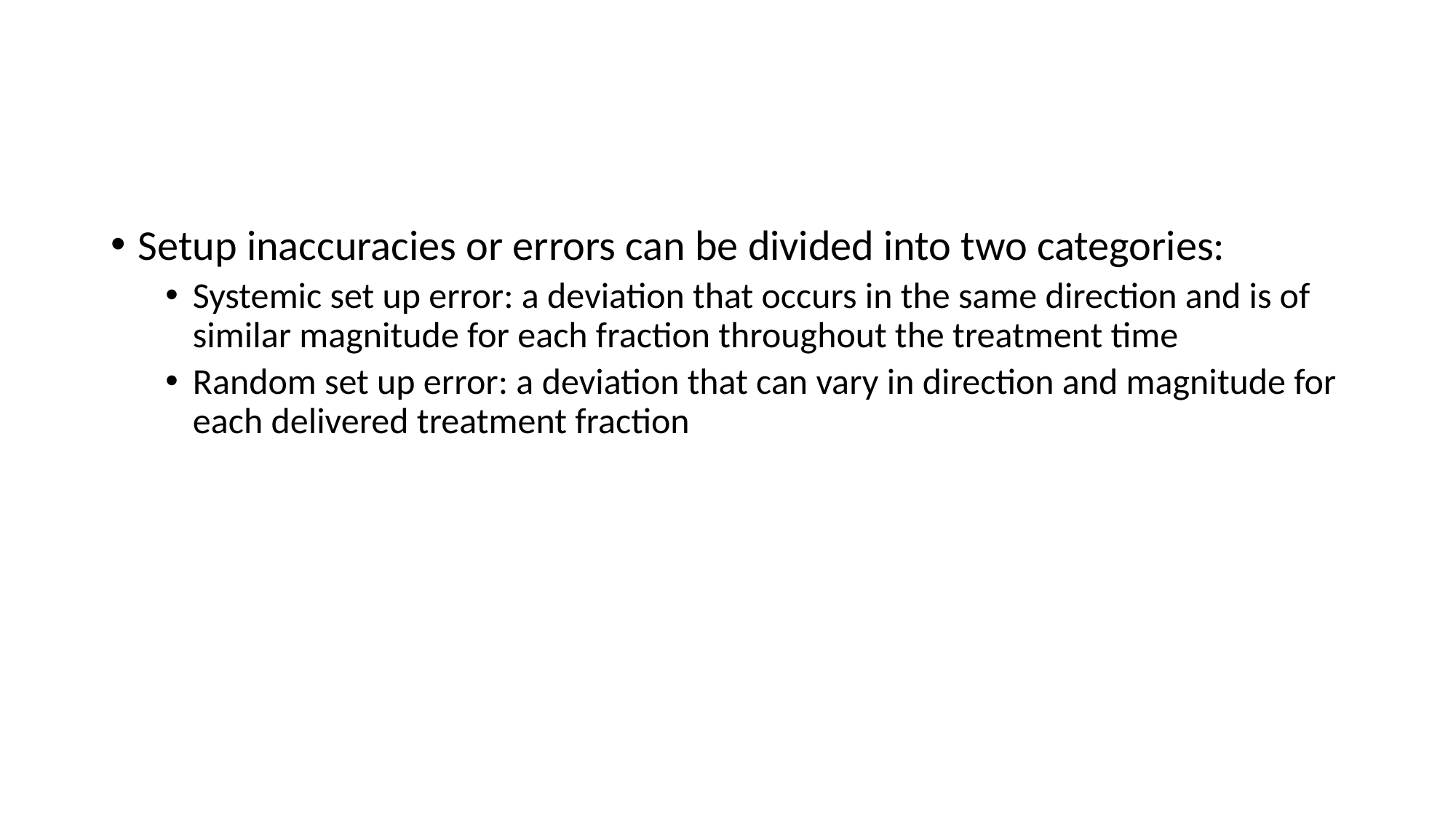

#
Setup inaccuracies or errors can be divided into two categories:
Systemic set up error: a deviation that occurs in the same direction and is of similar magnitude for each fraction throughout the treatment time
Random set up error: a deviation that can vary in direction and magnitude for each delivered treatment fraction